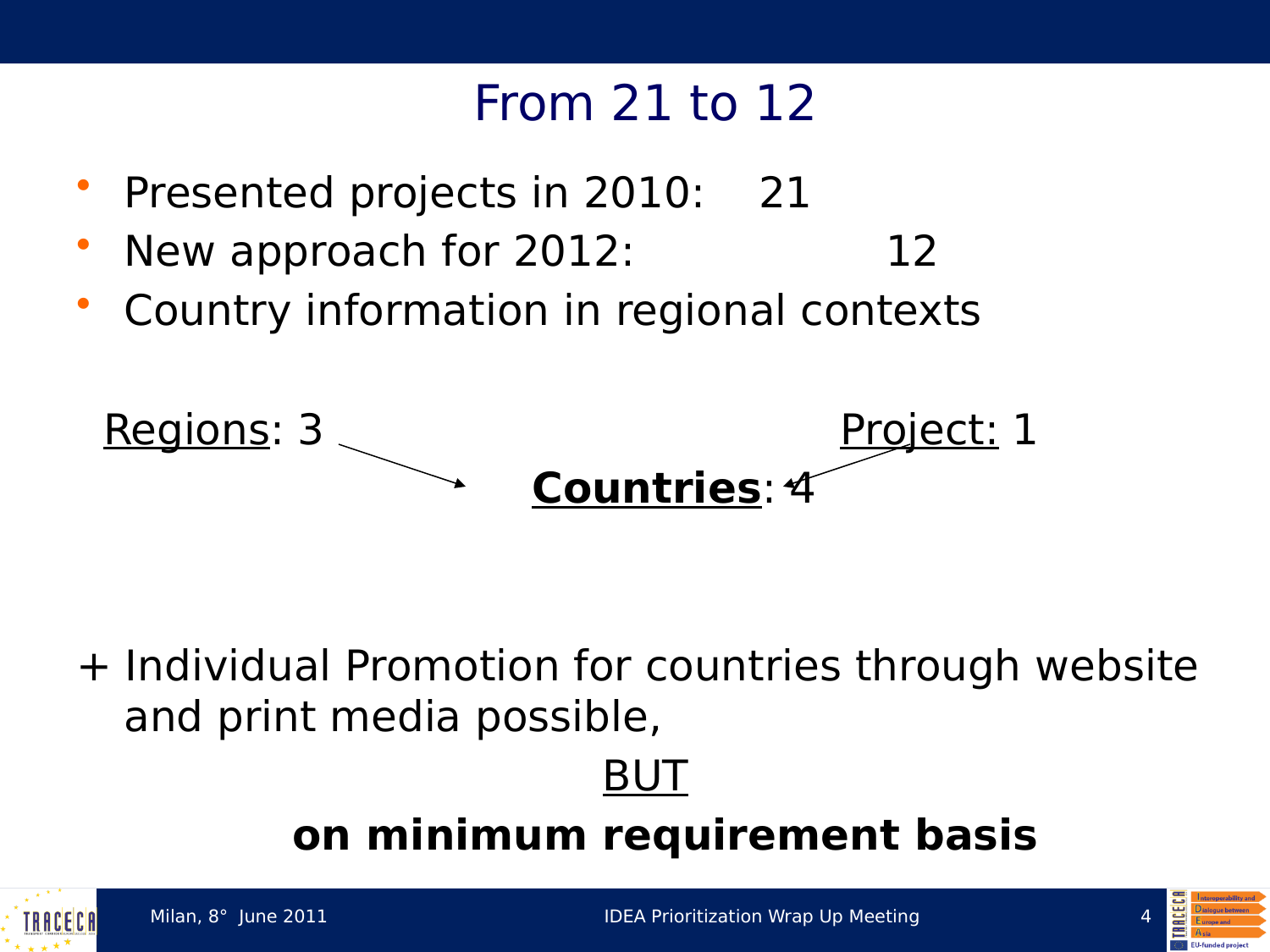

From 21 to 12
Presented projects in 2010: 	21
New approach for 2012: 		12
Country information in regional contexts

  Regions: 3				      Project: 1
				  Countries: 4

+ Individual Promotion for countries through website and print media possible,
BUT
   on minimum requirement basis

Milan, 8°  June 2011
IDEA Prioritization Wrap Up Meeting
4